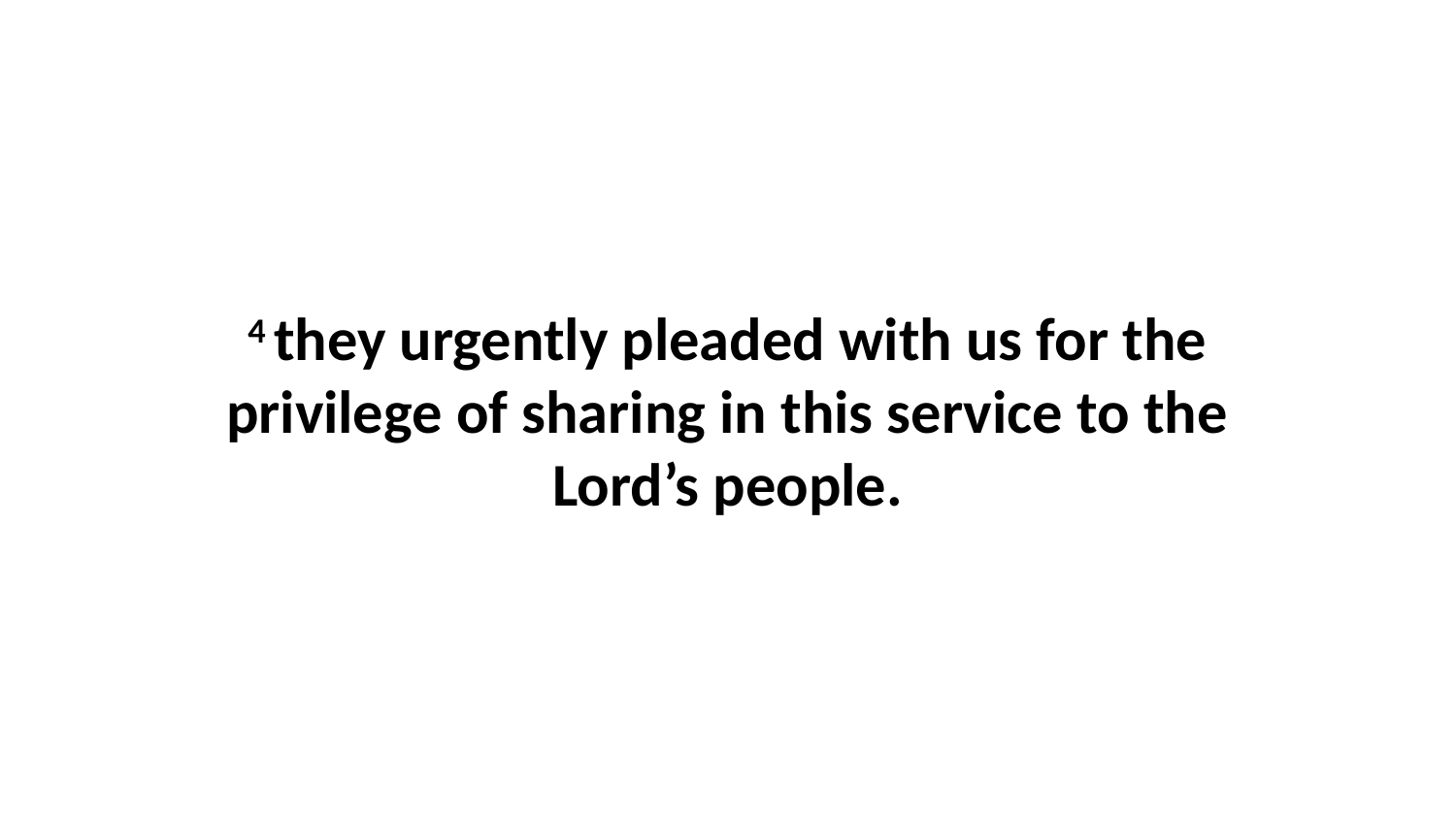

4 they urgently pleaded with us for the privilege of sharing in this service to the Lord’s people.